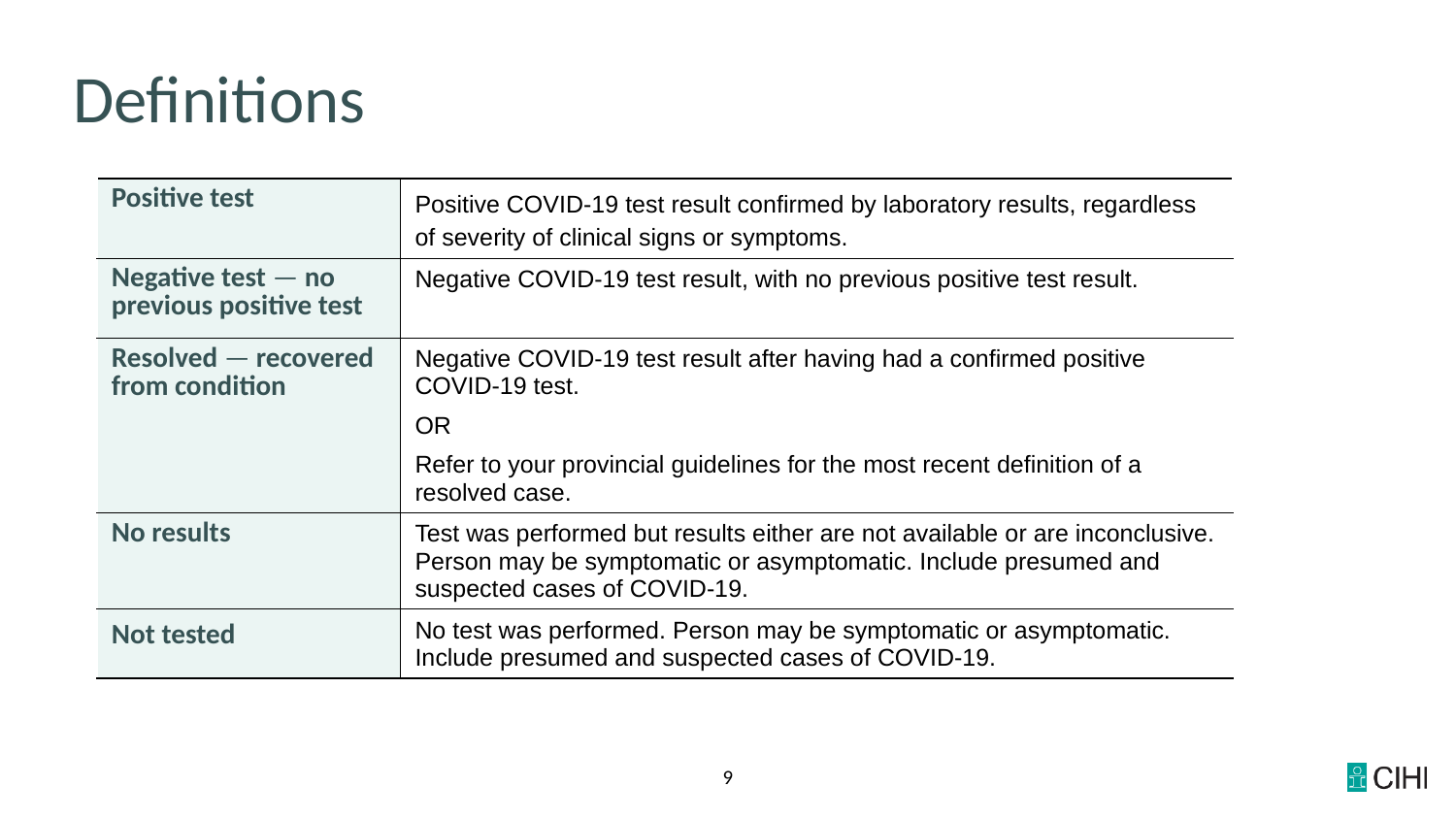

# Definitions
| Positive test | Positive COVID-19 test result confirmed by laboratory results, regardless of severity of clinical signs or symptoms. |
| --- | --- |
| Negative test — no previous positive test | Negative COVID-19 test result, with no previous positive test result. |
| Resolved — recovered from condition | Negative COVID-19 test result after having had a confirmed positive COVID-19 test. OR Refer to your provincial guidelines for the most recent definition of a resolved case. |
| No results | Test was performed but results either are not available or are inconclusive. Person may be symptomatic or asymptomatic. Include presumed and suspected cases of COVID-19. |
| Not tested | No test was performed. Person may be symptomatic or asymptomatic. Include presumed and suspected cases of COVID-19. |